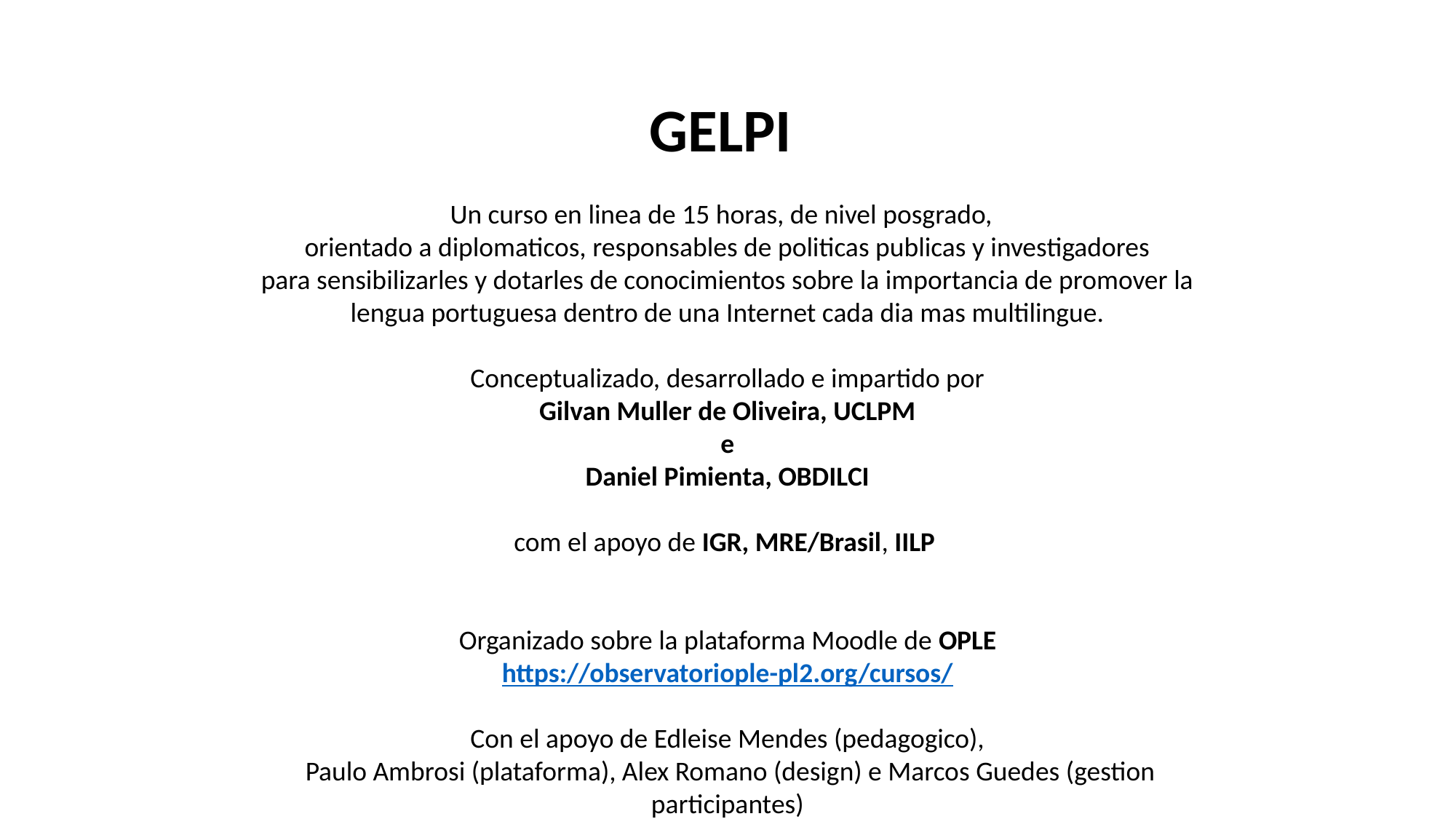

GELPI

Un curso en linea de 15 horas, de nivel posgrado,
orientado a diplomaticos, responsables de politicas publicas y investigadores
para sensibilizarles y dotarles de conocimientos sobre la importancia de promover la lengua portuguesa dentro de una Internet cada dia mas multilingue.

Conceptualizado, desarrollado e impartido por
Gilvan Muller de Oliveira, UCLPM
e
Daniel Pimienta, OBDILCI

com el apoyo de IGR, MRE/Brasil, IILP

Organizado sobre la plataforma Moodle de OPLE
https://observatoriople-pl2.org/cursos/

Con el apoyo de Edleise Mendes (pedagogico),
 Paulo Ambrosi (plataforma), Alex Romano (design) e Marcos Guedes (gestion participantes)